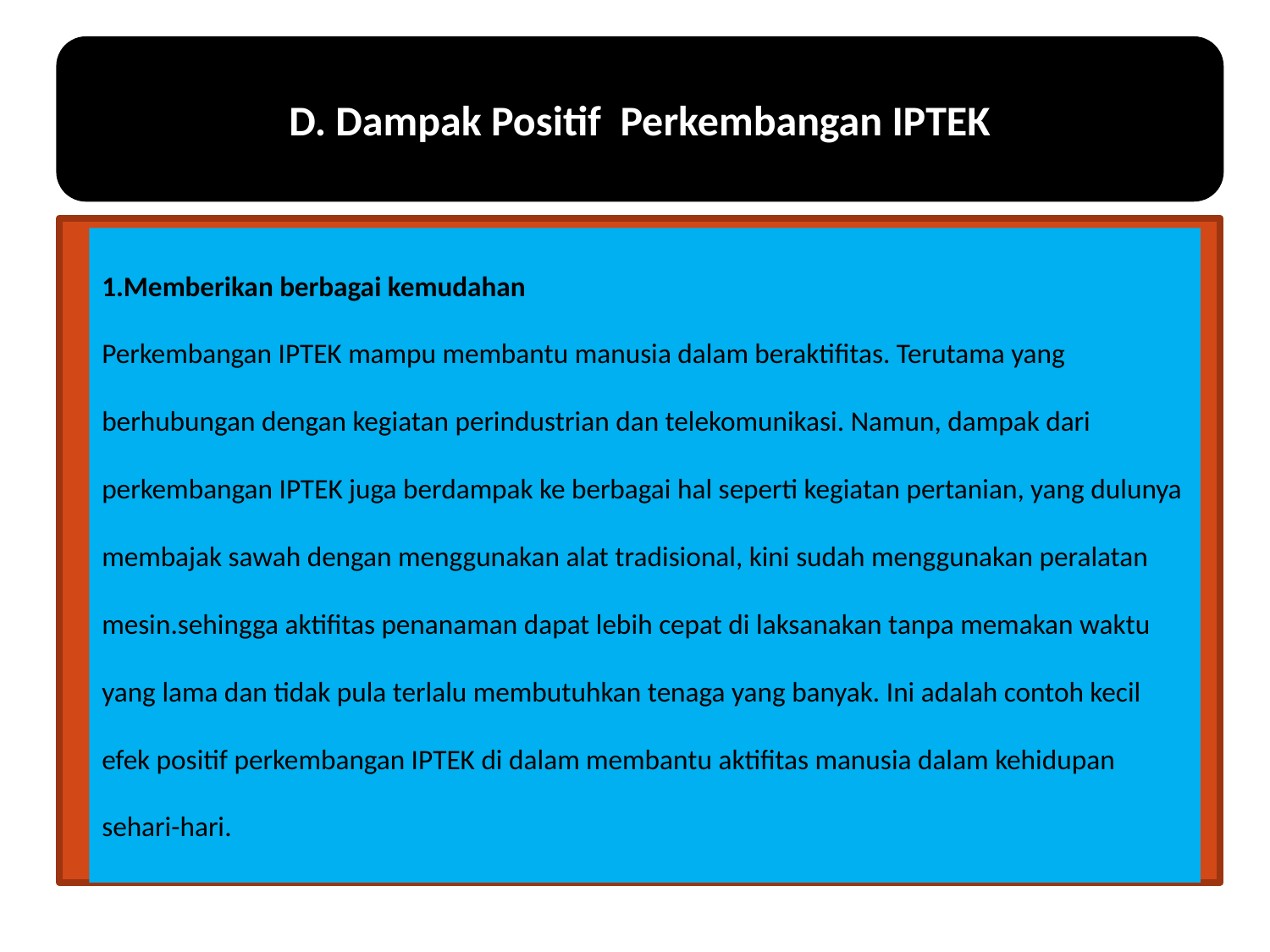

#
D. Dampak Positif  Perkembangan IPTEK

1.Memberikan berbagai kemudahan           
Perkembangan IPTEK mampu membantu manusia dalam beraktifitas. Terutama yang berhubungan dengan kegiatan perindustrian dan telekomunikasi. Namun, dampak dari perkembangan IPTEK juga berdampak ke berbagai hal seperti kegiatan pertanian, yang dulunya membajak sawah dengan menggunakan alat tradisional, kini sudah menggunakan peralatan mesin.sehingga aktifitas penanaman dapat lebih cepat di laksanakan tanpa memakan waktu yang lama dan tidak pula terlalu membutuhkan tenaga yang banyak. Ini adalah contoh kecil efek positif perkembangan IPTEK di dalam membantu aktifitas manusia dalam kehidupan sehari-hari.